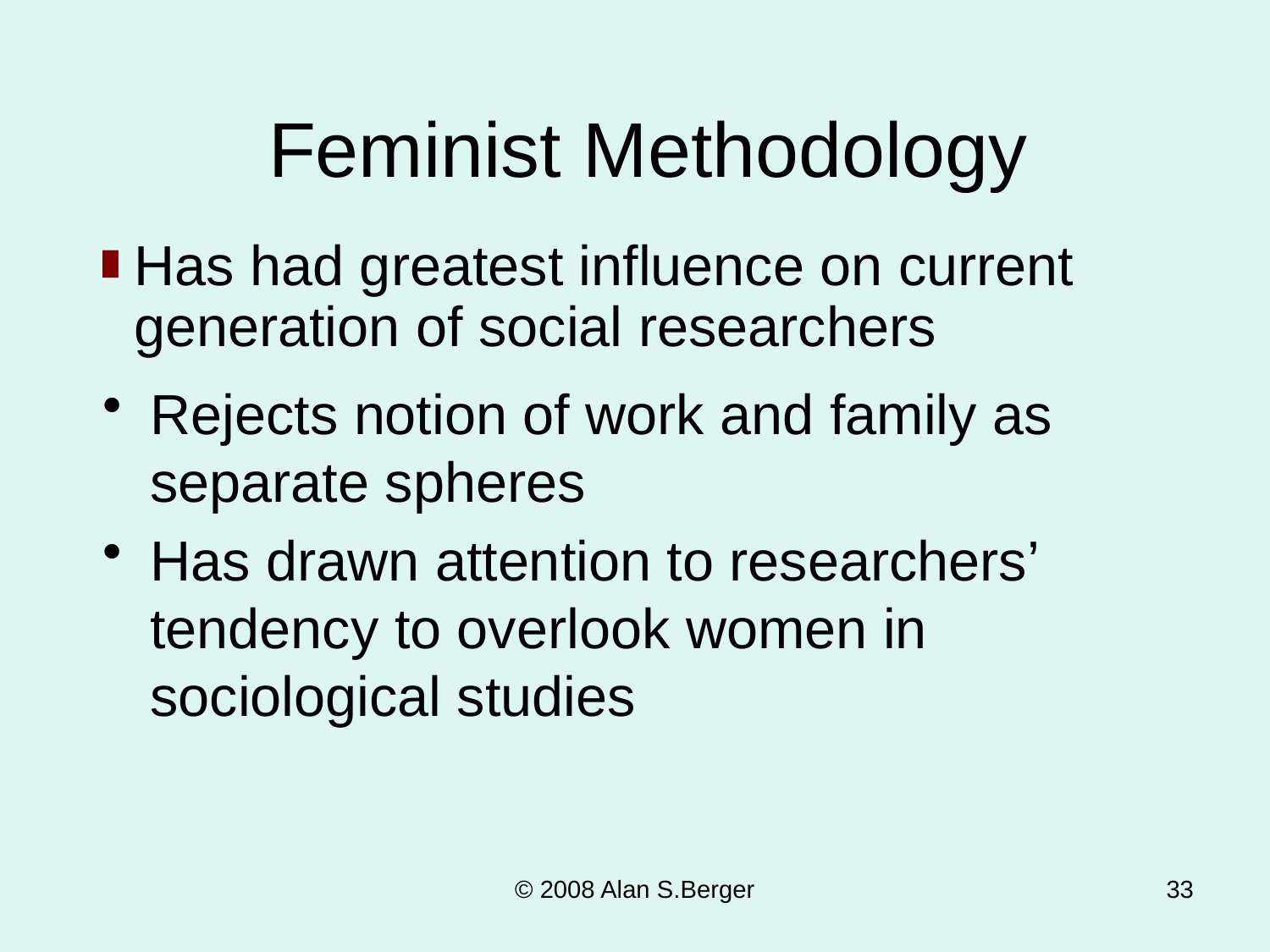

# Feminist Methodology
Has had greatest influence on current generation of social researchers

Rejects notion of work and family as separate spheres
Has drawn attention to researchers’ tendency to overlook women in sociological studies
© 2008 Alan S.Berger
33